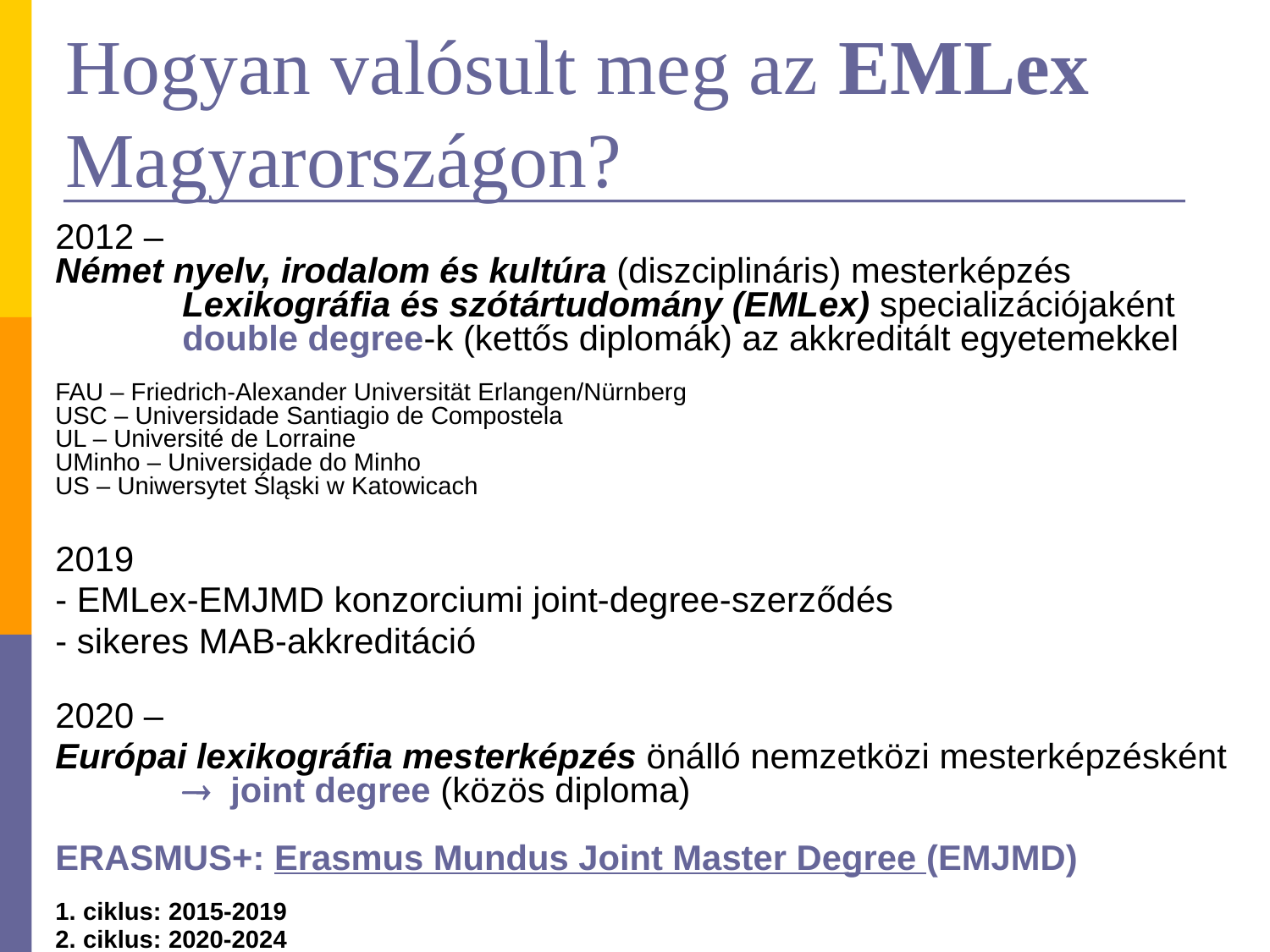

# Hogyan valósult meg az EMLex Magyarországon?
	2012 –
Német nyelv, irodalom és kultúra (diszciplináris) mesterképzés
	Lexikográfia és szótártudomány (EMLex) specializációjaként
	double degree-k (kettős diplomák) az akkreditált egyetemekkel
FAU – Friedrich-Alexander Universität Erlangen/Nürnberg
USC – Universidade Santiagio de Compostela
UL – Université de Lorraine
UMinho – Universidade do Minho
US – Uniwersytet Śląski w Katowicach
	2019
	- EMLex-EMJMD konzorciumi joint-degree-szerződés
	- sikeres MAB-akkreditáció
2020 –
	Európai lexikográfia mesterképzés önálló nemzetközi mesterképzésként
	→  joint degree (közös diploma)
ERASMUS+: Erasmus Mundus Joint Master Degree (EMJMD)
1. ciklus: 2015-2019
	2. ciklus: 2020-2024